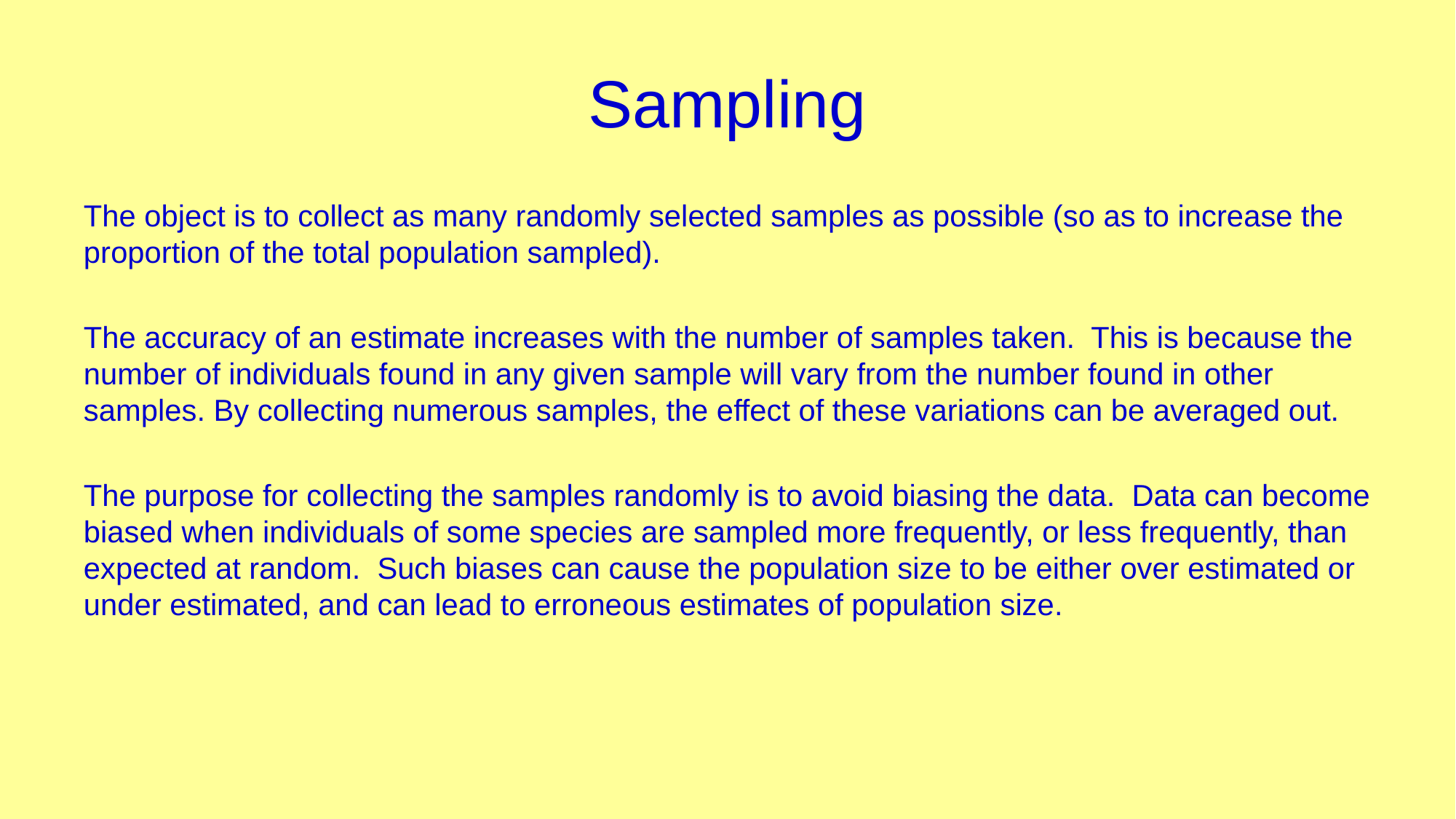

# Sampling
The object is to collect as many randomly selected samples as possible (so as to increase the proportion of the total population sampled).

The accuracy of an estimate increases with the number of samples taken.  This is because the number of individuals found in any given sample will vary from the number found in other samples. By collecting numerous samples, the effect of these variations can be averaged out.

The purpose for collecting the samples randomly is to avoid biasing the data.  Data can become biased when individuals of some species are sampled more frequently, or less frequently, than expected at random.  Such biases can cause the population size to be either over estimated or under estimated, and can lead to erroneous estimates of population size.